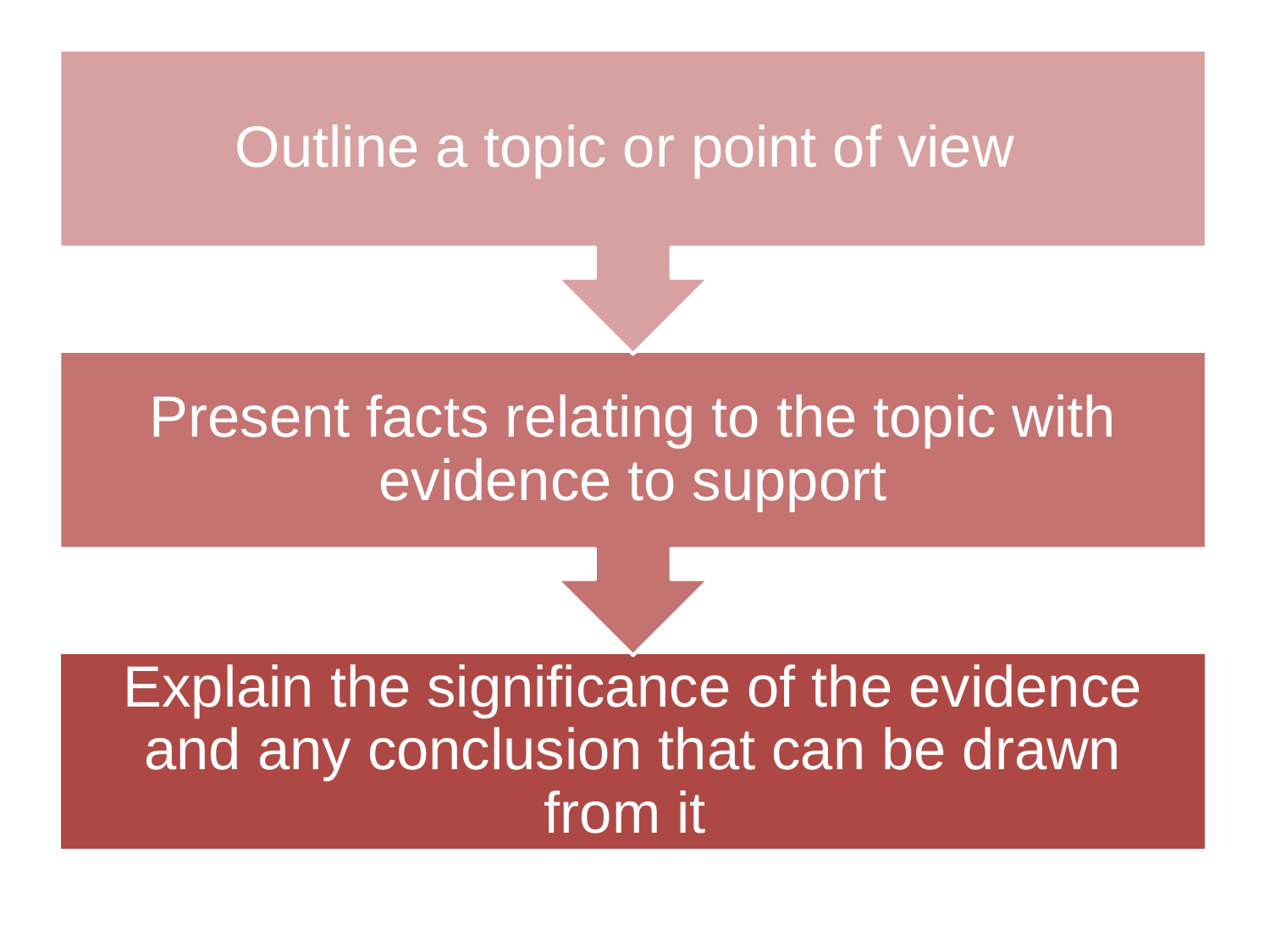

Explain the significance of the evidence and any conclusion that can be drawn from it
Present facts relating to the topic with evidence to support
Outline a topic or point of view